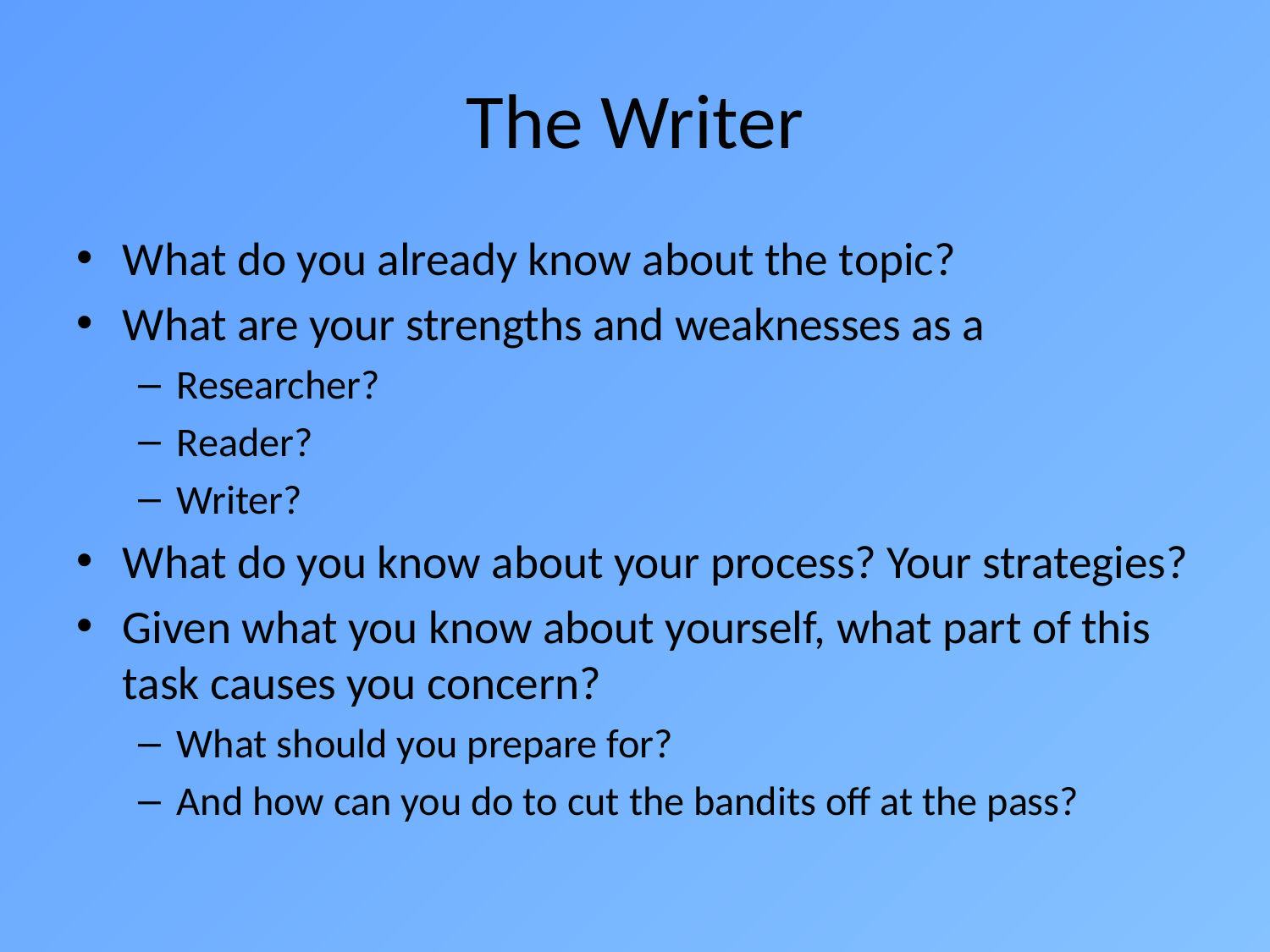

# The Writer
What do you already know about the topic?
What are your strengths and weaknesses as a
Researcher?
Reader?
Writer?
What do you know about your process? Your strategies?
Given what you know about yourself, what part of this task causes you concern?
What should you prepare for?
And how can you do to cut the bandits off at the pass?